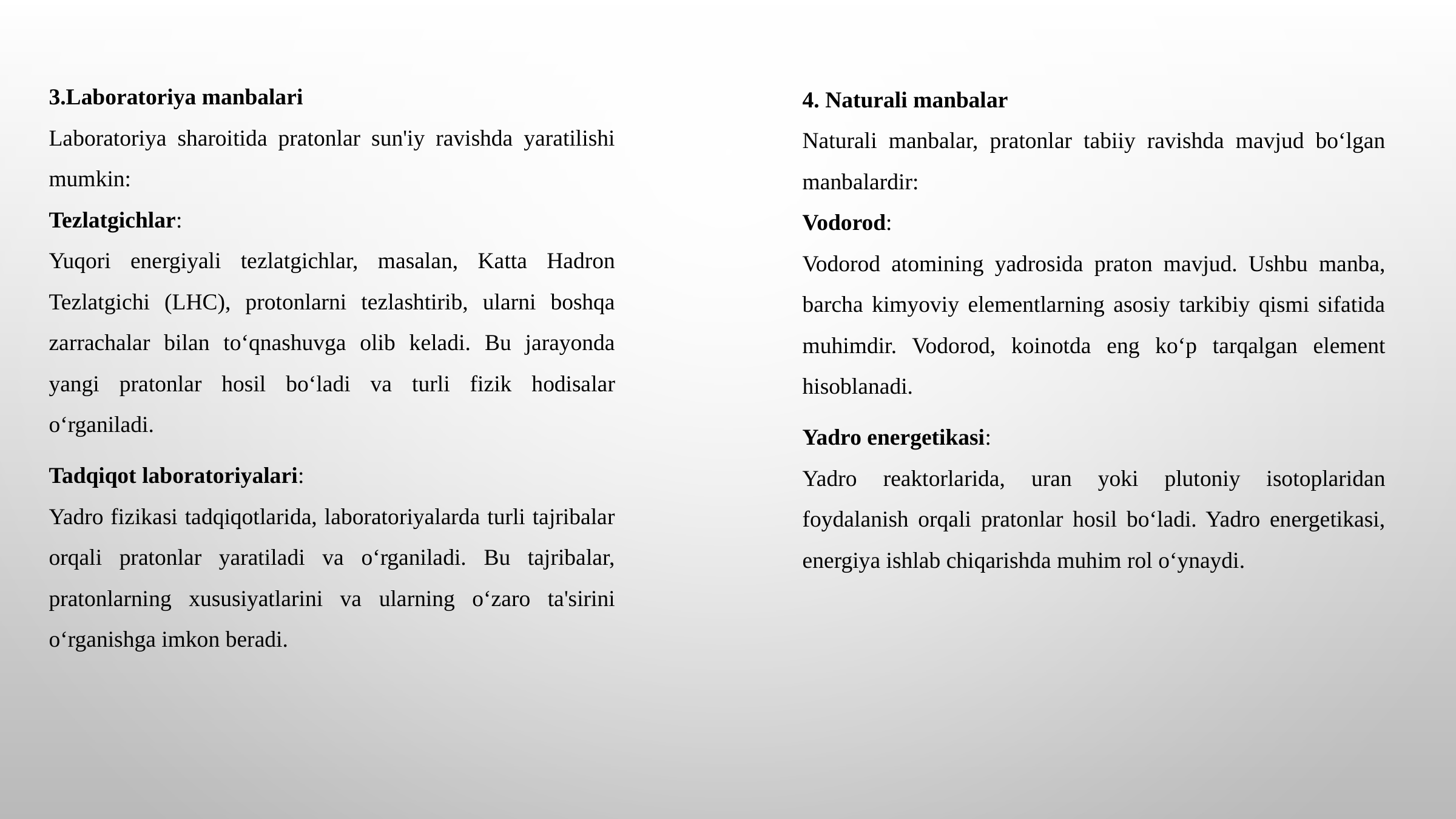

3.Laboratoriya manbalari
Laboratoriya sharoitida pratonlar sun'iy ravishda yaratilishi mumkin:
Tezlatgichlar:
Yuqori energiyali tezlatgichlar, masalan, Katta Hadron Tezlatgichi (LHC), protonlarni tezlashtirib, ularni boshqa zarrachalar bilan to‘qnashuvga olib keladi. Bu jarayonda yangi pratonlar hosil bo‘ladi va turli fizik hodisalar o‘rganiladi.
Tadqiqot laboratoriyalari:
Yadro fizikasi tadqiqotlarida, laboratoriyalarda turli tajribalar orqali pratonlar yaratiladi va o‘rganiladi. Bu tajribalar, pratonlarning xususiyatlarini va ularning o‘zaro ta'sirini o‘rganishga imkon beradi.
4. Naturali manbalar
Naturali manbalar, pratonlar tabiiy ravishda mavjud bo‘lgan manbalardir:
Vodorod:
Vodorod atomining yadrosida praton mavjud. Ushbu manba, barcha kimyoviy elementlarning asosiy tarkibiy qismi sifatida muhimdir. Vodorod, koinotda eng ko‘p tarqalgan element hisoblanadi.
Yadro energetikasi:
Yadro reaktorlarida, uran yoki plutoniy isotoplaridan foydalanish orqali pratonlar hosil bo‘ladi. Yadro energetikasi, energiya ishlab chiqarishda muhim rol o‘ynaydi.